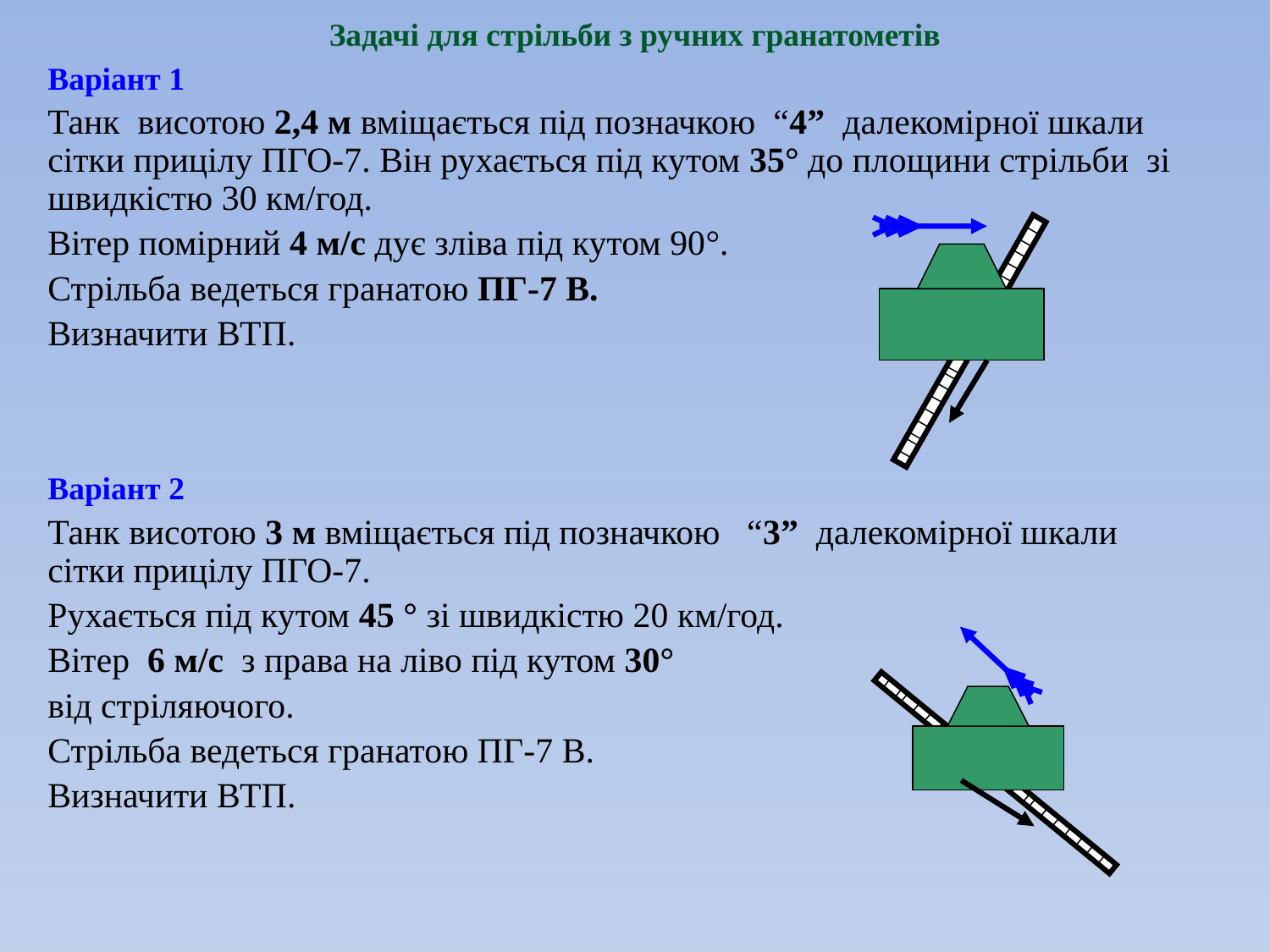

Задачі для стрільби з ручних гранатометів
Варіант 1
Танк  висотою 2,4 м вміщається під позначкою  “4”  далекомірної шкали сітки прицілу ПГО-7. Він рухається під кутом 35° до площини стрільби  зі швидкістю 30 км/год.
Вітер помірний 4 м/с дує зліва під кутом 90°.
Стрільба ведеться гранатою ПГ-7 В.
Визначити ВТП.

Варіант 2
Танк висотою 3 м вміщається під позначкою   “3”  далекомірної шкали сітки прицілу ПГО-7.
Рухається під кутом 45 ° зі швидкістю 20 км/год.
Вітер  6 м/с  з права на ліво під кутом 30°
від стріляючого.
Стрільба ведеться гранатою ПГ-7 В.
Визначити ВТП.